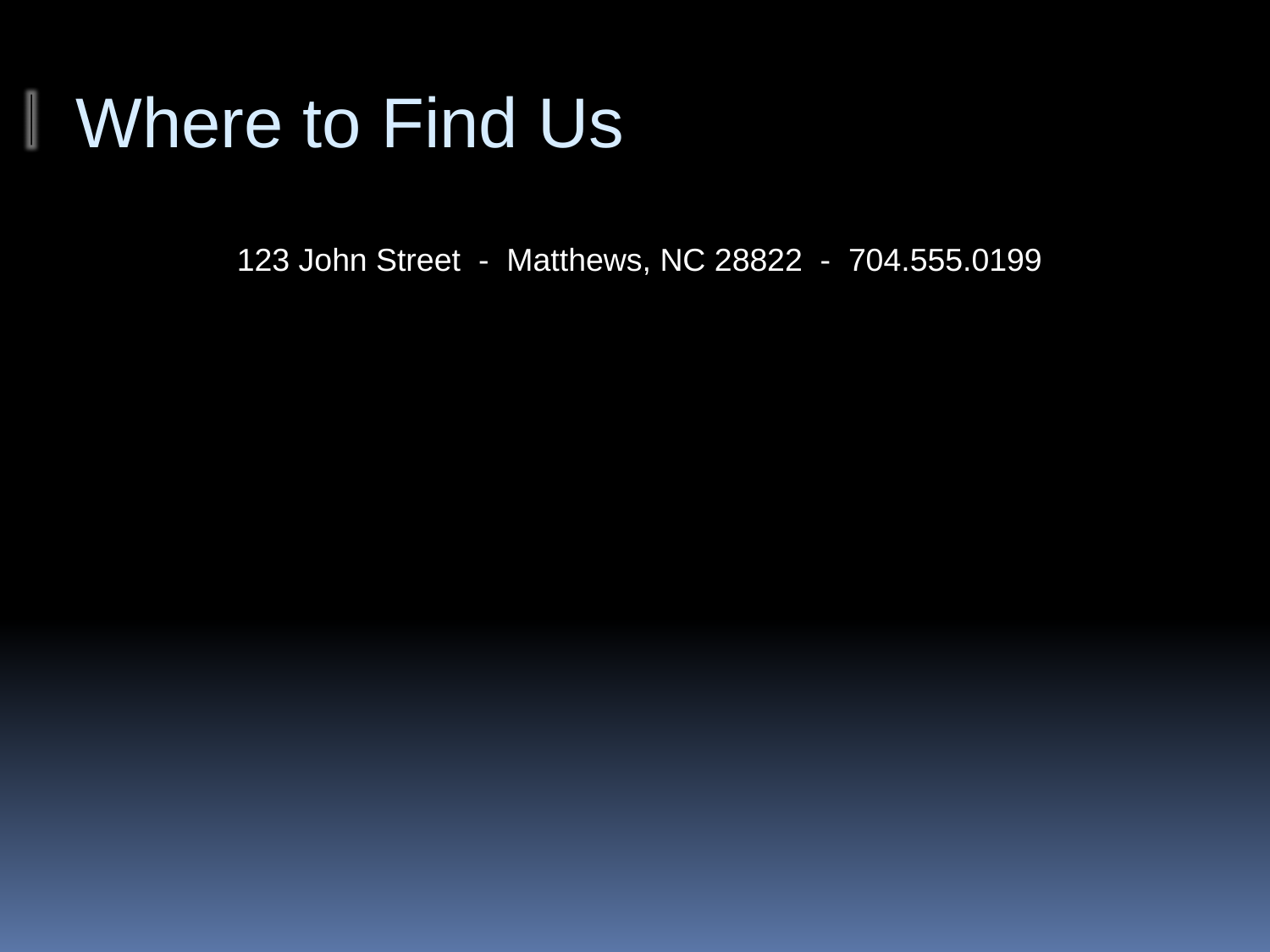

# Where to Find Us
123 John Street  -  Matthews, NC 28822  -  704.555.0199